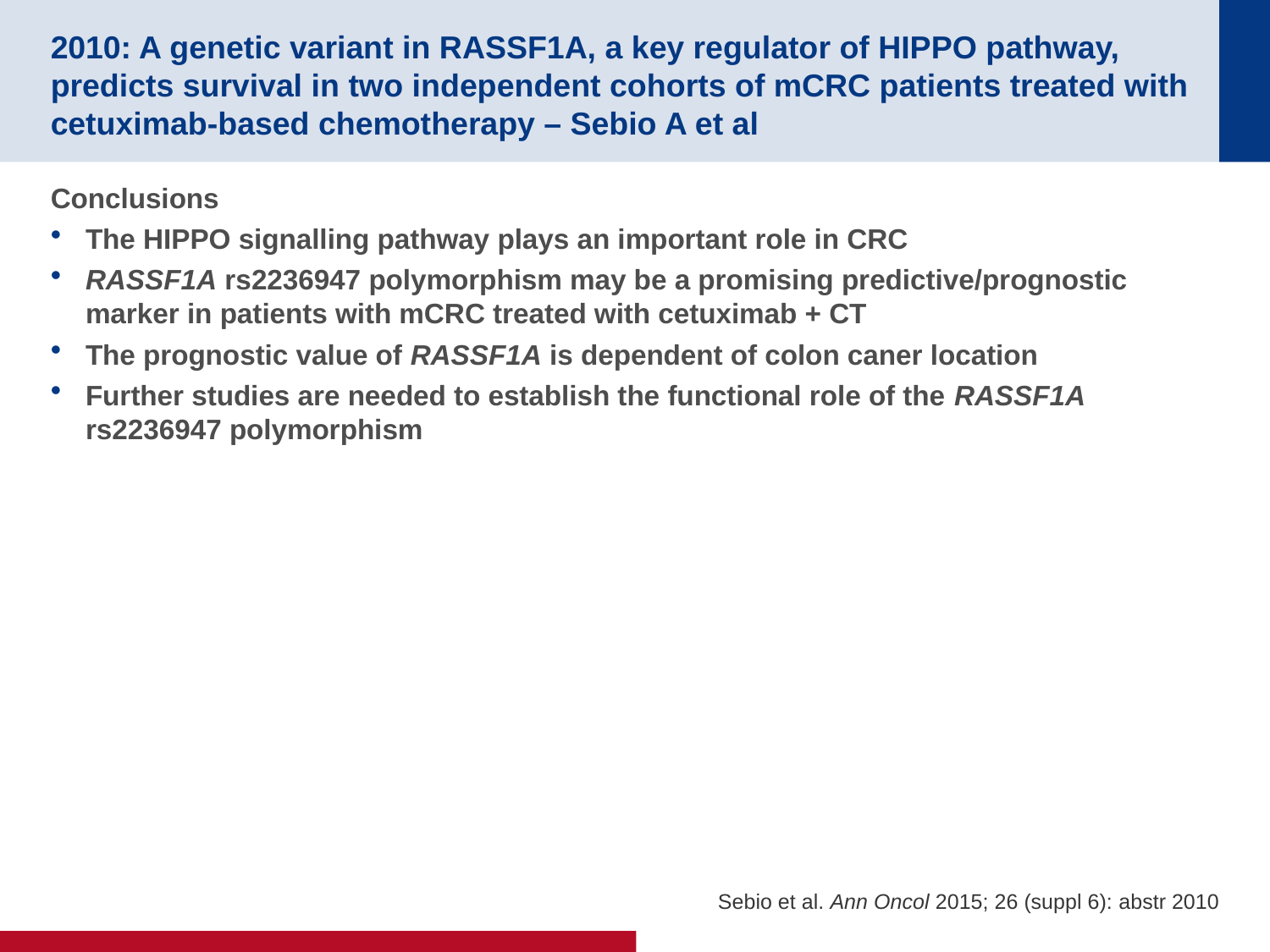

# 2010: A genetic variant in RASSF1A, a key regulator of HIPPO pathway, predicts survival in two independent cohorts of mCRC patients treated with cetuximab-based chemotherapy – Sebio A et al
Conclusions
The HIPPO signalling pathway plays an important role in CRC
RASSF1A rs2236947 polymorphism may be a promising predictive/prognostic marker in patients with mCRC treated with cetuximab + CT
The prognostic value of RASSF1A is dependent of colon caner location
Further studies are needed to establish the functional role of the RASSF1A rs2236947 polymorphism

Sebio et al. Ann Oncol 2015; 26 (suppl 6): abstr 2010